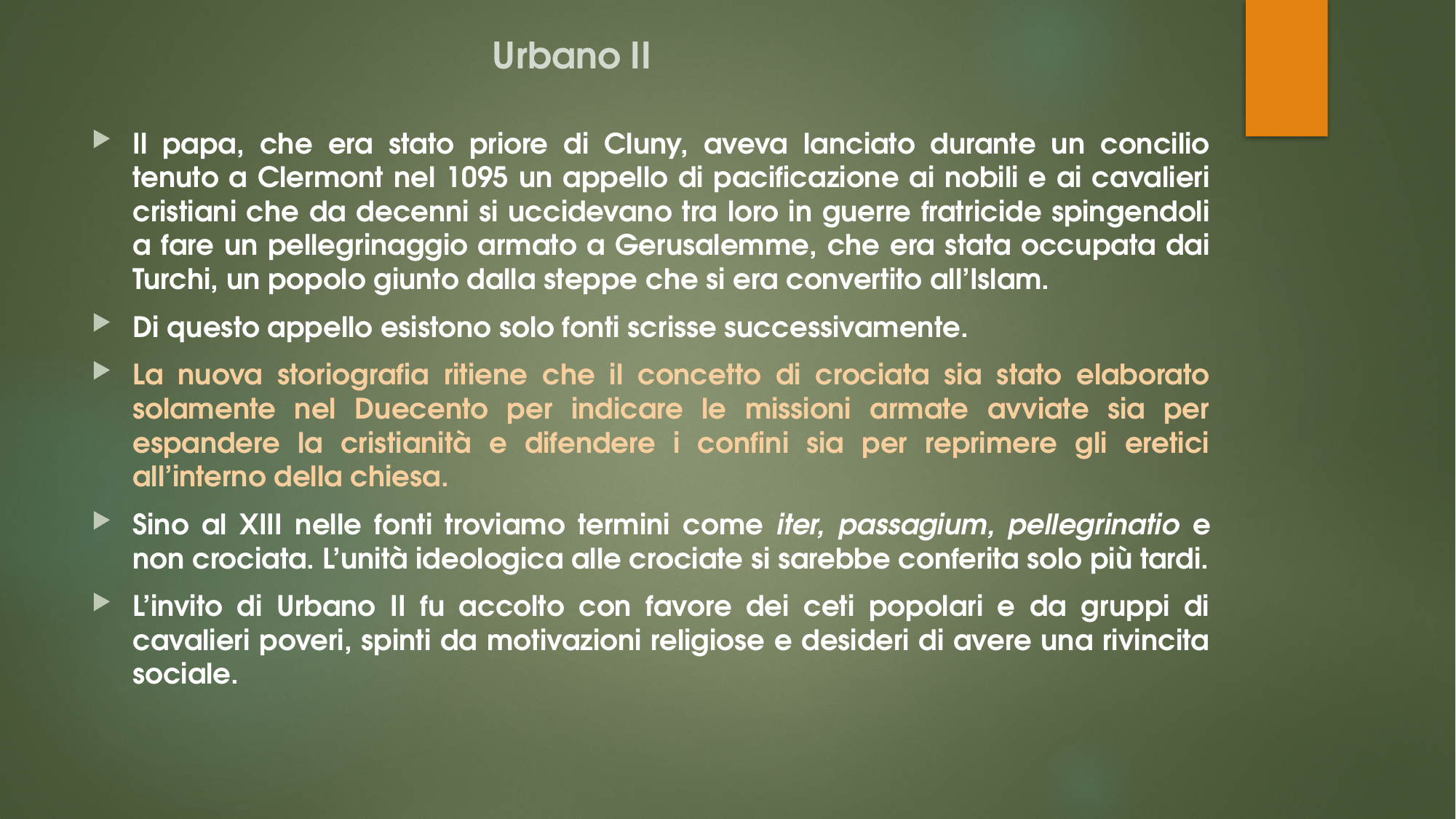

# Urbano II
Il papa, che era stato priore di Cluny, aveva lanciato durante un concilio tenuto a Clermont nel 1095 un appello di pacificazione ai nobili e ai cavalieri cristiani che da decenni si uccidevano tra loro in guerre fratricide spingendoli a fare un pellegrinaggio armato a Gerusalemme, che era stata occupata dai Turchi, un popolo giunto dalla steppe che si era convertito all’Islam.
Di questo appello esistono solo fonti scrisse successivamente.
La nuova storiografia ritiene che il concetto di crociata sia stato elaborato solamente nel Duecento per indicare le missioni armate avviate sia per espandere la cristianità e difendere i confini sia per reprimere gli eretici all’interno della chiesa.
Sino al XIII nelle fonti troviamo termini come iter, passagium, pellegrinatio e non crociata. L’unità ideologica alle crociate si sarebbe conferita solo più tardi.
L’invito di Urbano II fu accolto con favore dei ceti popolari e da gruppi di cavalieri poveri, spinti da motivazioni religiose e desideri di avere una rivincita sociale.